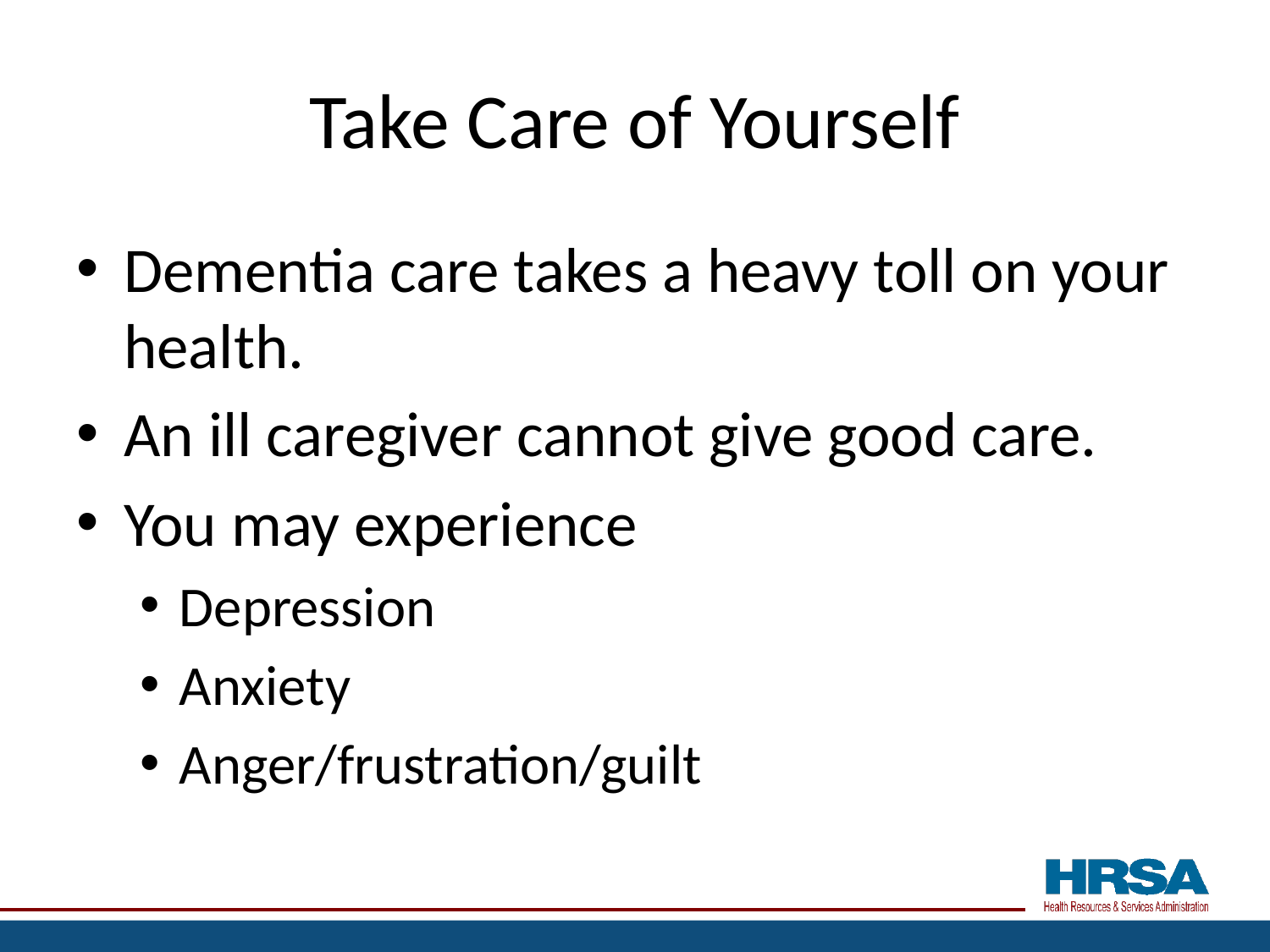

# Take Care of Yourself
Dementia care takes a heavy toll on your health.
An ill caregiver cannot give good care.
You may experience
Depression
Anxiety
Anger/frustration/guilt